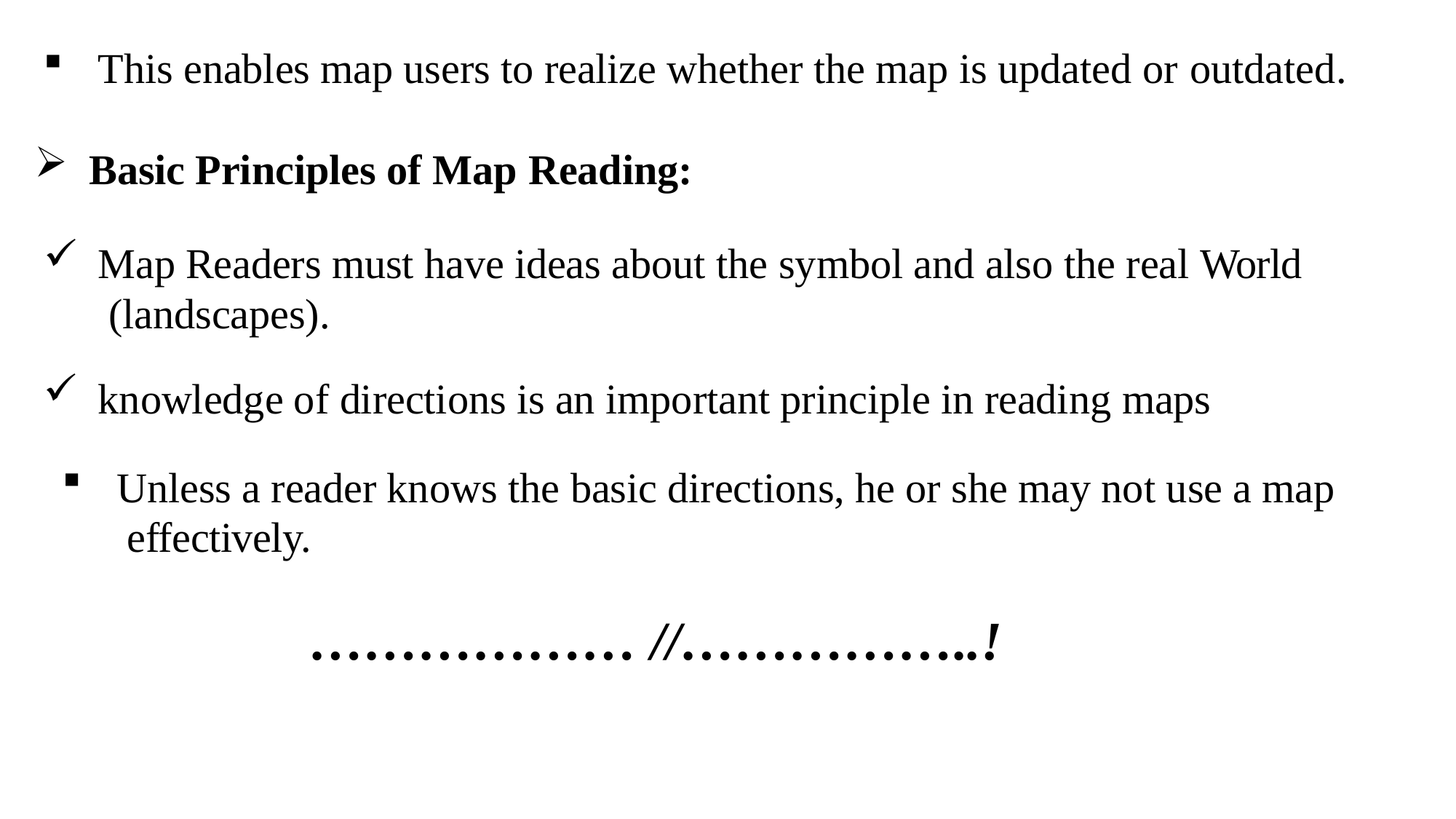

This enables map users to realize whether the map is updated or outdated.

Basic Principles of Map Reading:

Map Readers must have ideas about the symbol and also the real World  (landscapes).
knowledge of directions is an important principle in reading maps
Unless a reader knows the basic directions, he or she may not use a map  effectively.

……………… //……………..!